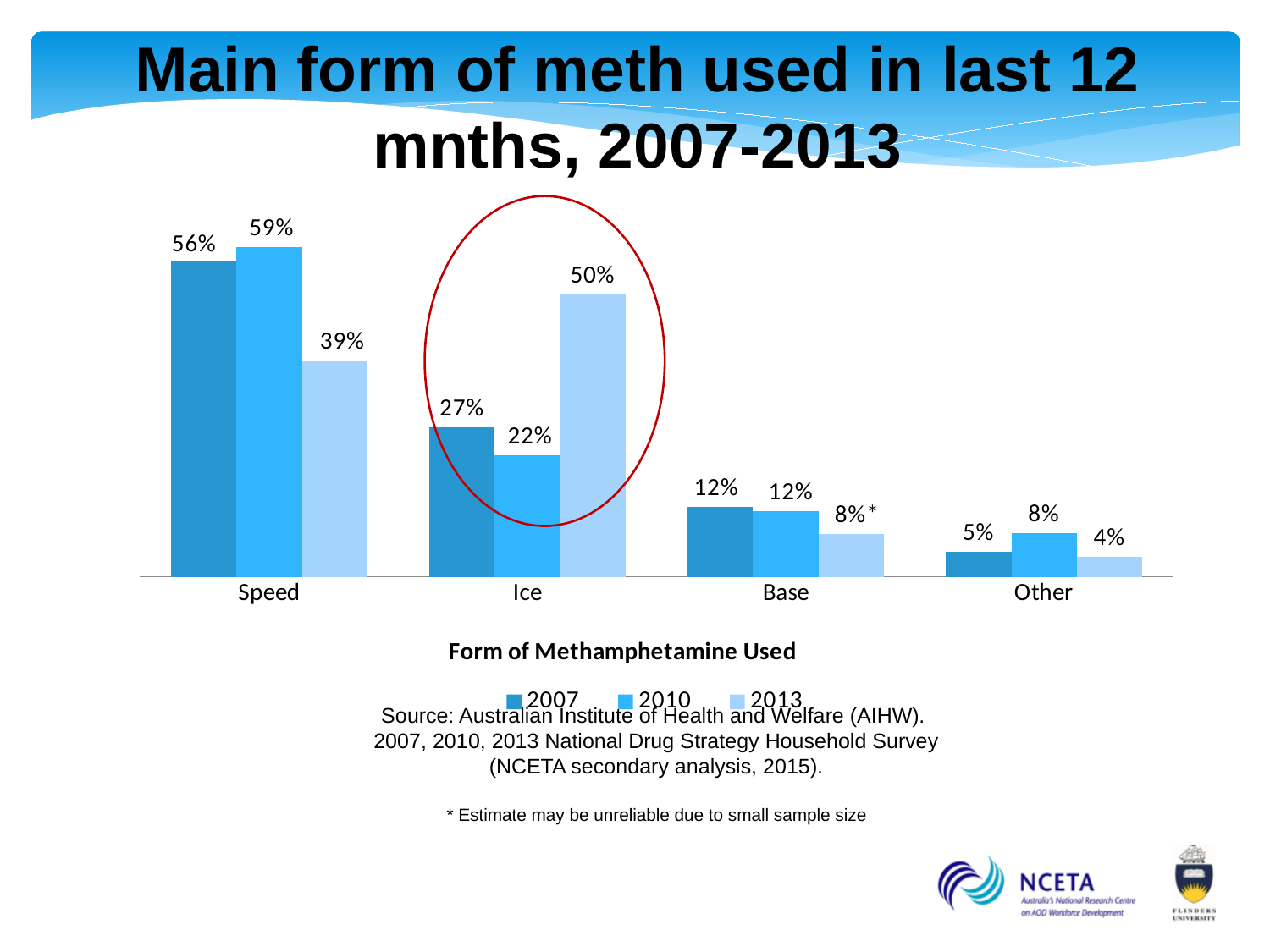

# Main form of meth used in last 12 mnths, 2007-2013

### Chart

| Category | 2007 | 2010 | 2013 |
|---|---|---|---|
| Speed | 56.3 | 58.832 | 38.5 |
| Ice | 26.7 | 21.67899999999999 | 50.4 |
| Base | 12.4 | 11.766 | 7.6 |
| Other | 4.5 | 7.720000000000001 | 3.5 |
Source: Australian Institute of Health and Welfare (AIHW).
2007, 2010, 2013 National Drug Strategy Household Survey
(NCETA secondary analysis, 2015).

* Estimate may be unreliable due to small sample size